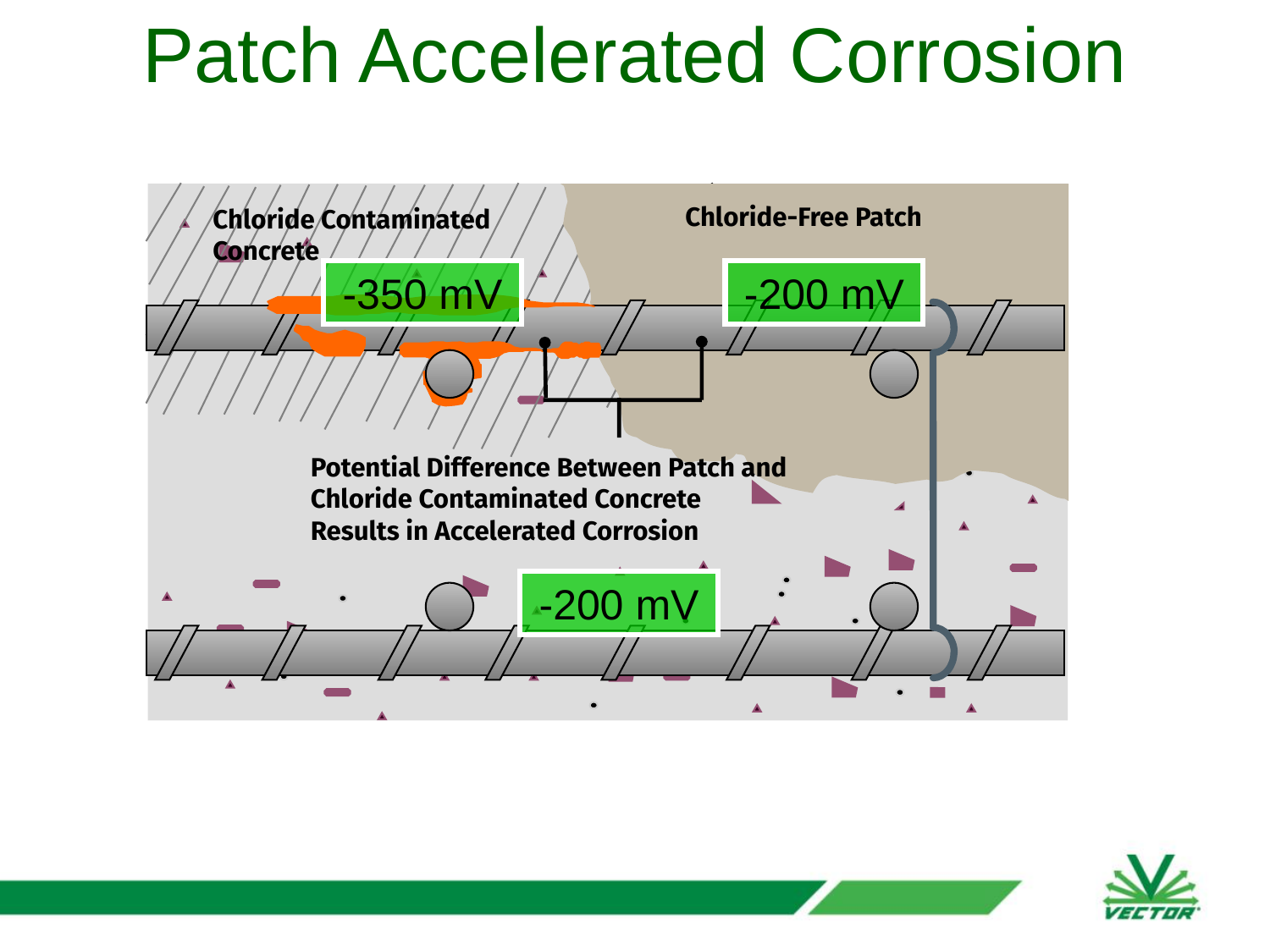

# Patch Accelerated Corrosion

Chloride-Free Patch

Chloride Contaminated
Concrete

-350 mV
-200 mV

Potential Difference Between Patch and
Chloride Contaminated Concrete
Results in Accelerated Corrosion

-200 mV